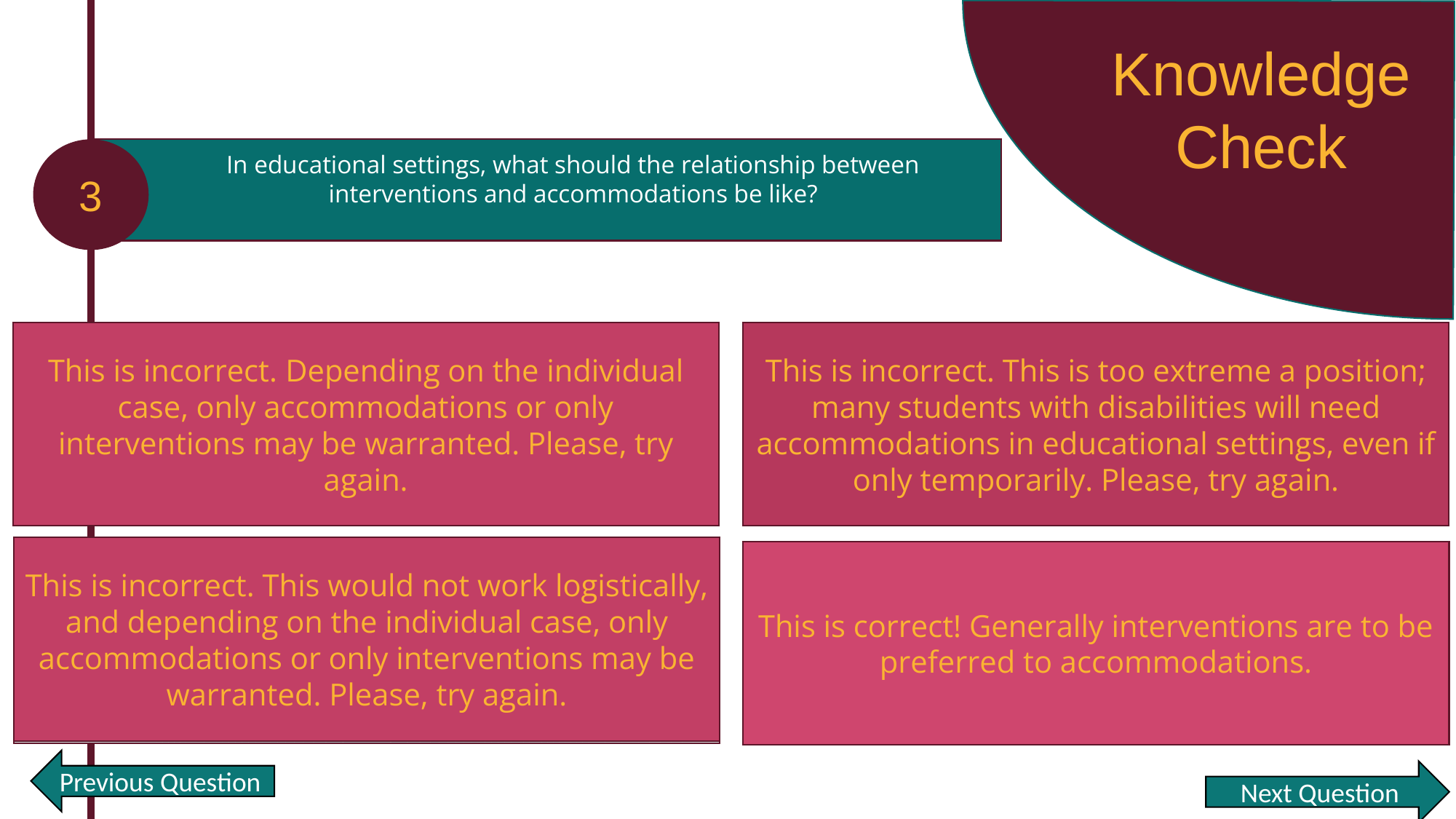

Knowledge Check

3
In educational settings, what should the relationship between interventions and accommodations be like?
Accommodations should be provided immediately to students with disabilities, and interventions can be considered if a student or family wishes to try them.
This is incorrect. Depending on the individual case, only accommodations or only interventions may be warranted. Please, try again.
This is incorrect. This is too extreme a position; many students with disabilities will need accommodations in educational settings, even if only temporarily. Please, try again.
Students with disabilities should only receive interventions; accommodations should only be considered on admissions or certification tests.
This is incorrect. This would not work logistically, and depending on the individual case, only accommodations or only interventions may be warranted. Please, try again.
Students should be provided simultaneously with accommodations and interventions, and then students can make an informed choice about which one to continue.
This is correct! Generally interventions are to be preferred to accommodations.
Many students with disabilities should receive interventions to increase their test access skills; accommodations should be viewed as an inferior solution when effective interventions are available.
Previous Question
Next Question